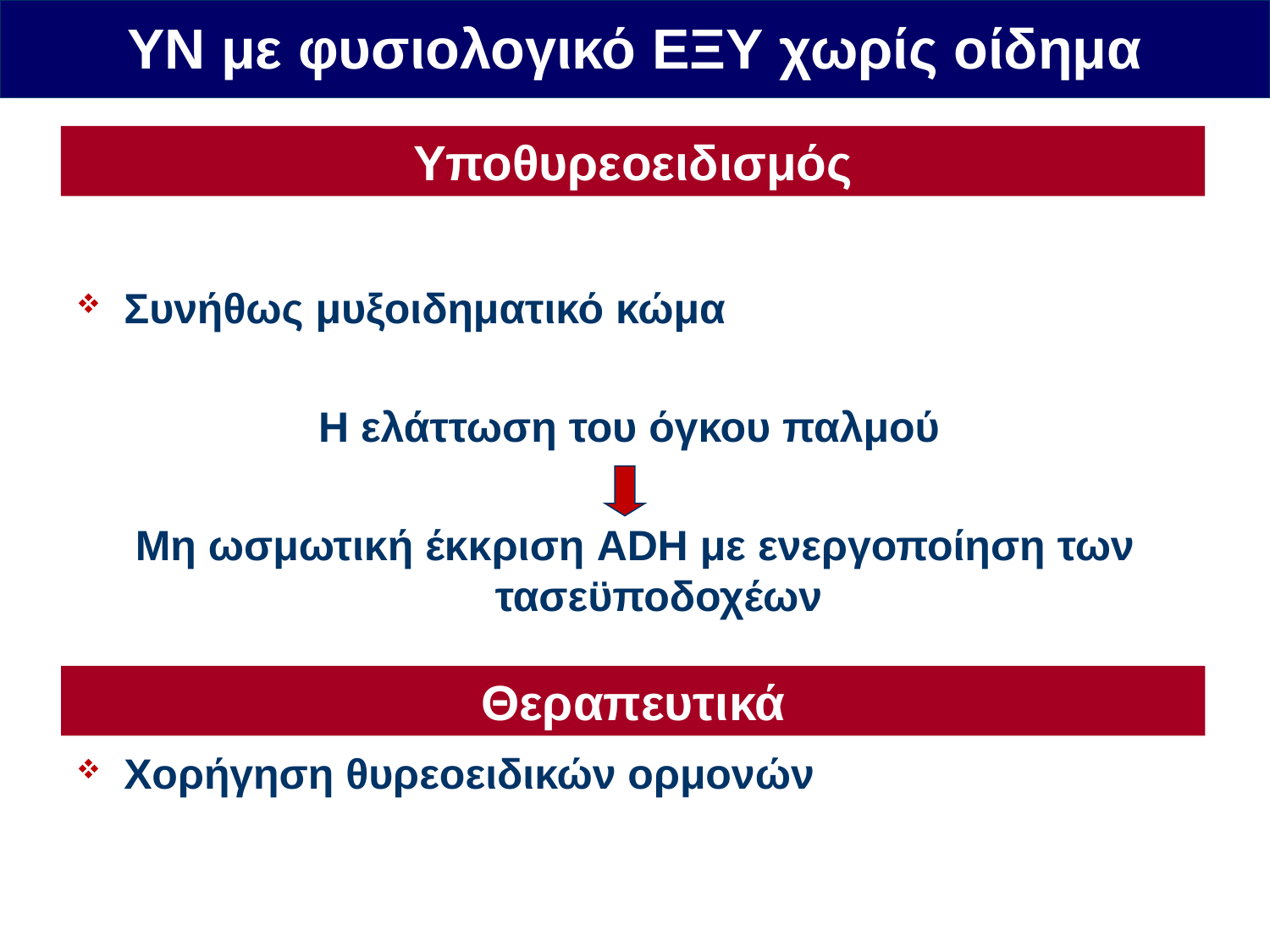

ΥΝ με φυσιολογικό ΕΞΥ χωρίς οίδημα
Υποθυρεοειδισμός
Συνήθως μυξοιδηματικό κώμα

Η ελάττωση του όγκου παλμού

Μη ωσμωτική έκκριση ADH με ενεργοποίηση των τασεϋποδοχέων

Χορήγηση θυρεοειδικών ορμονών

Θεραπευτικά